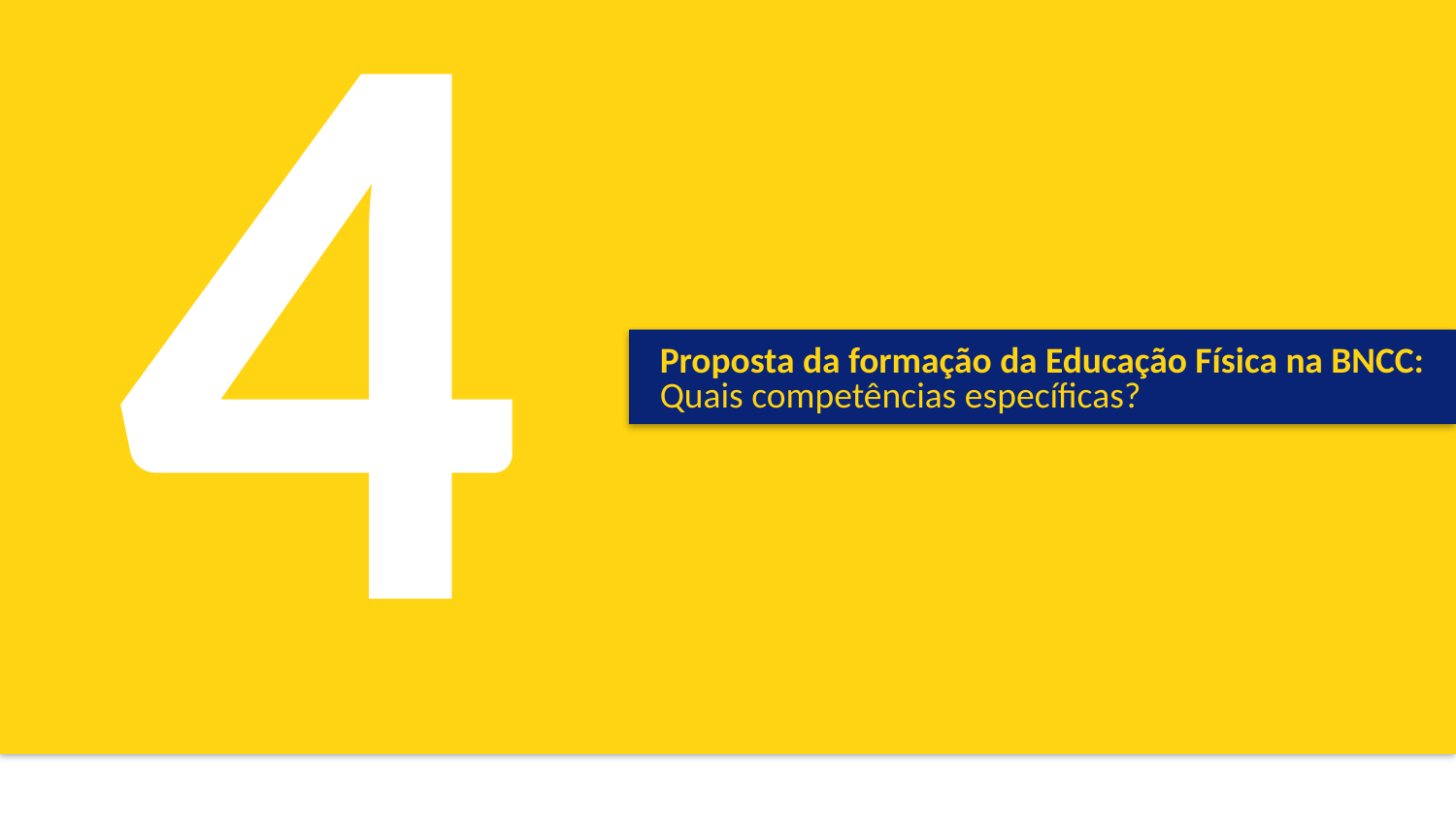

4

Proposta da formação da Educação Física na BNCC:
Quais competências específicas?